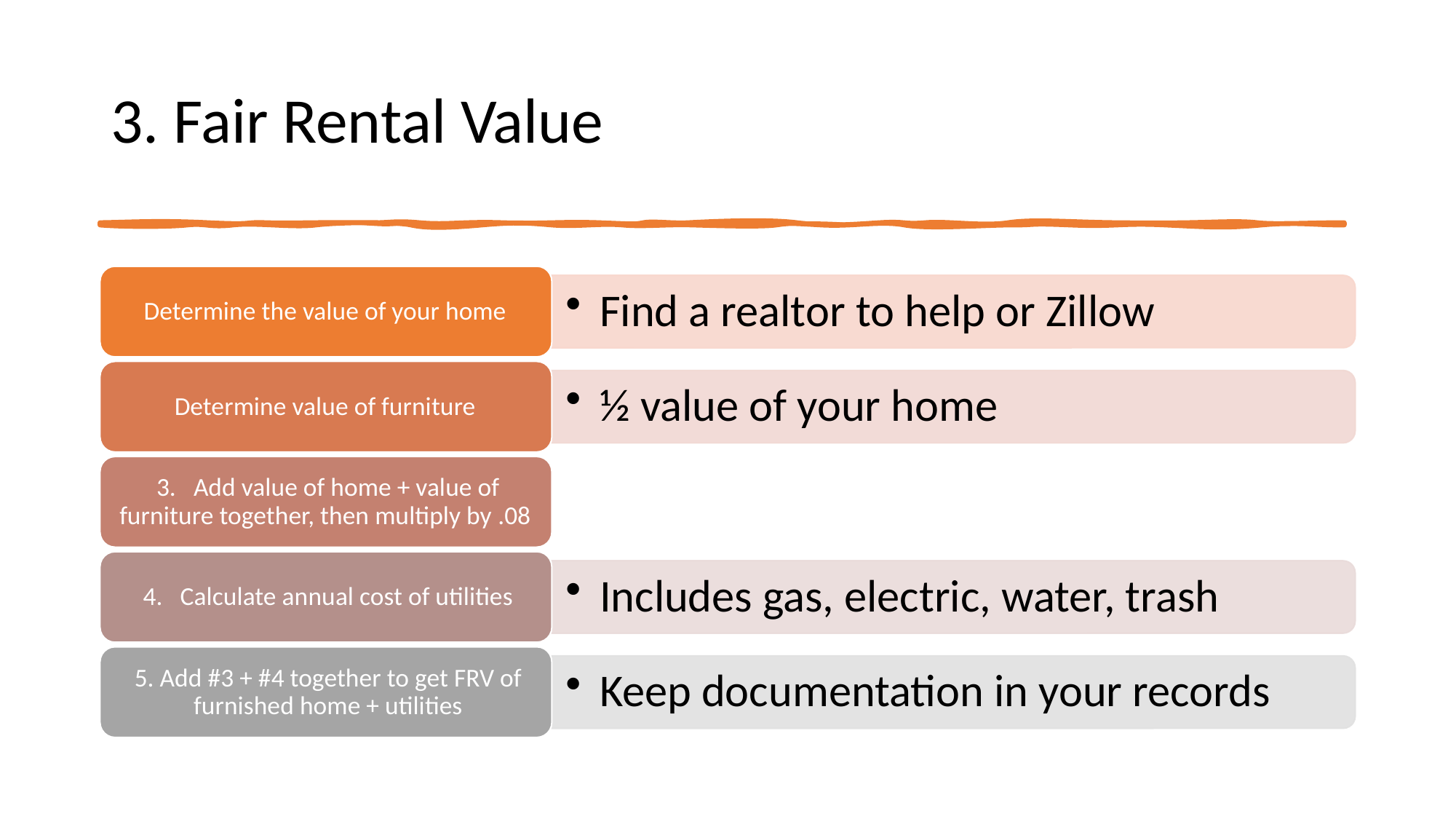

# 3. Fair Rental Value

Find a realtor to help or Zillow
Determine the value of your home
½ value of your home
Determine value of furniture
3.   Add value of home + value of furniture together, then multiply by .08
Includes gas, electric, water, trash
4.   Calculate annual cost of utilities
Keep documentation in your records
5. Add #3 + #4 together to get FRV of furnished home + utilities